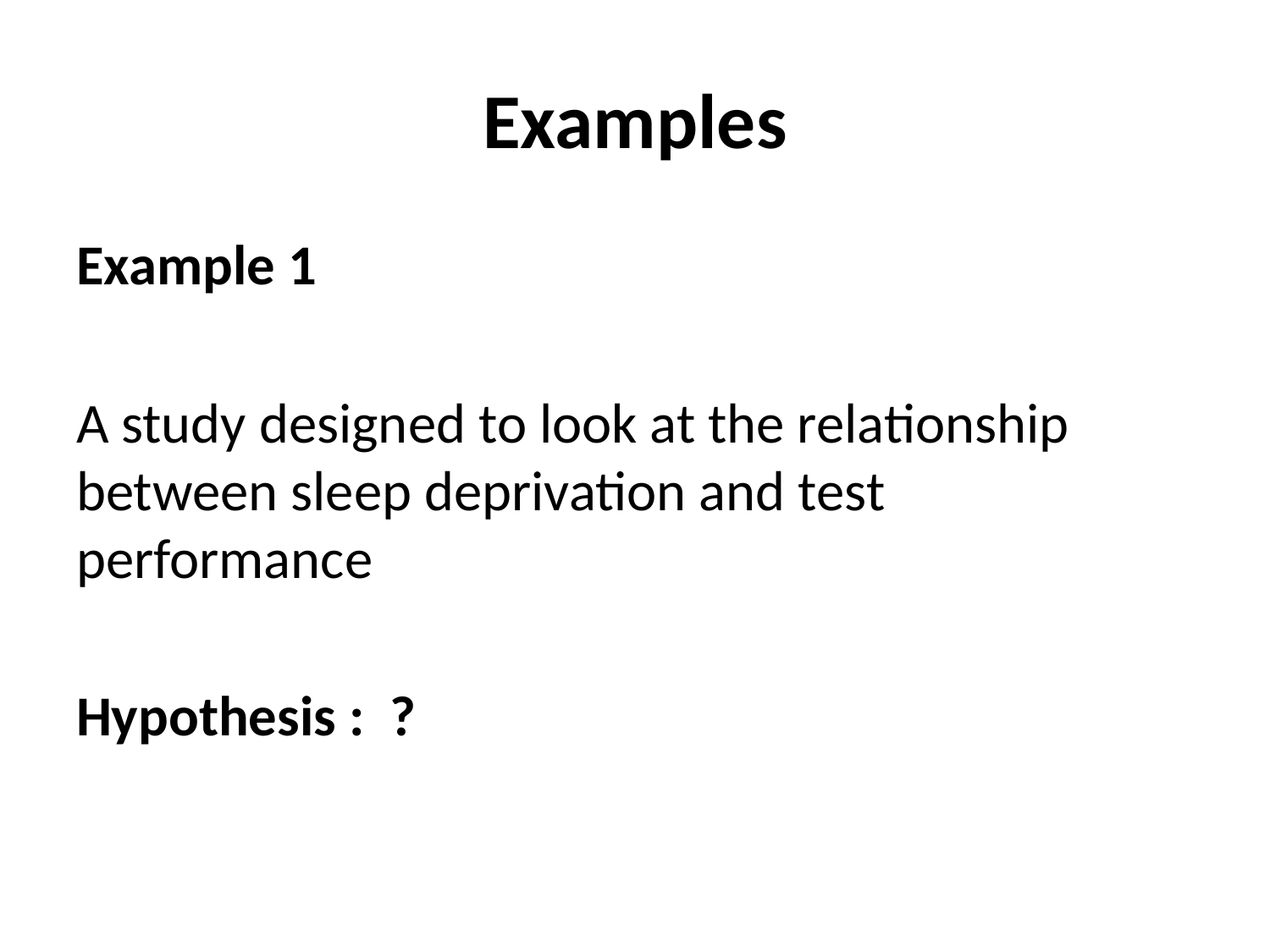

# Examples
Example 1

A study designed to look at the relationship between sleep deprivation and test performance

Hypothesis :  ?